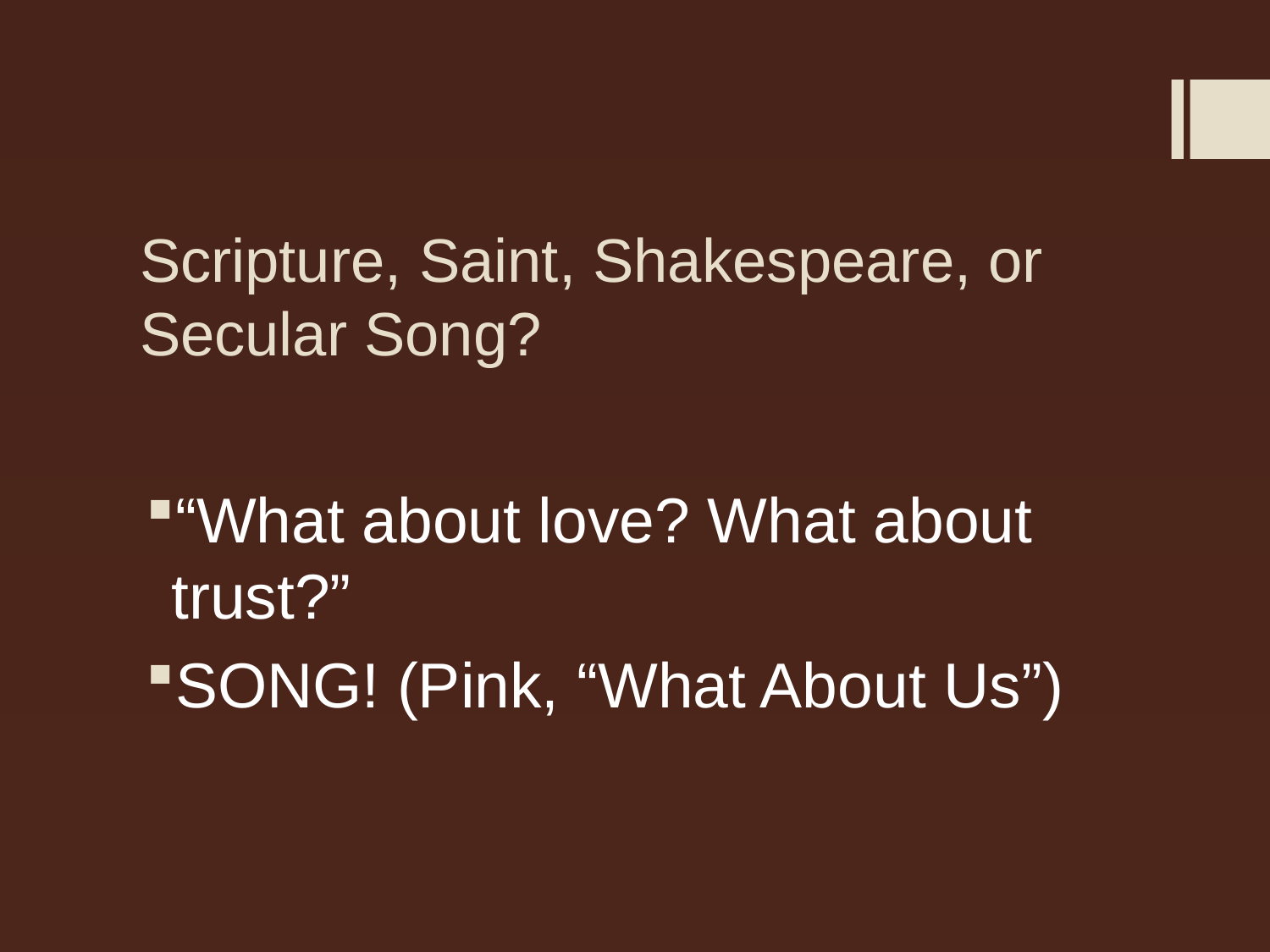

# Scripture, Saint, Shakespeare, or Secular Song?

“What about love? What about trust?”
SONG! (Pink, “What About Us”)